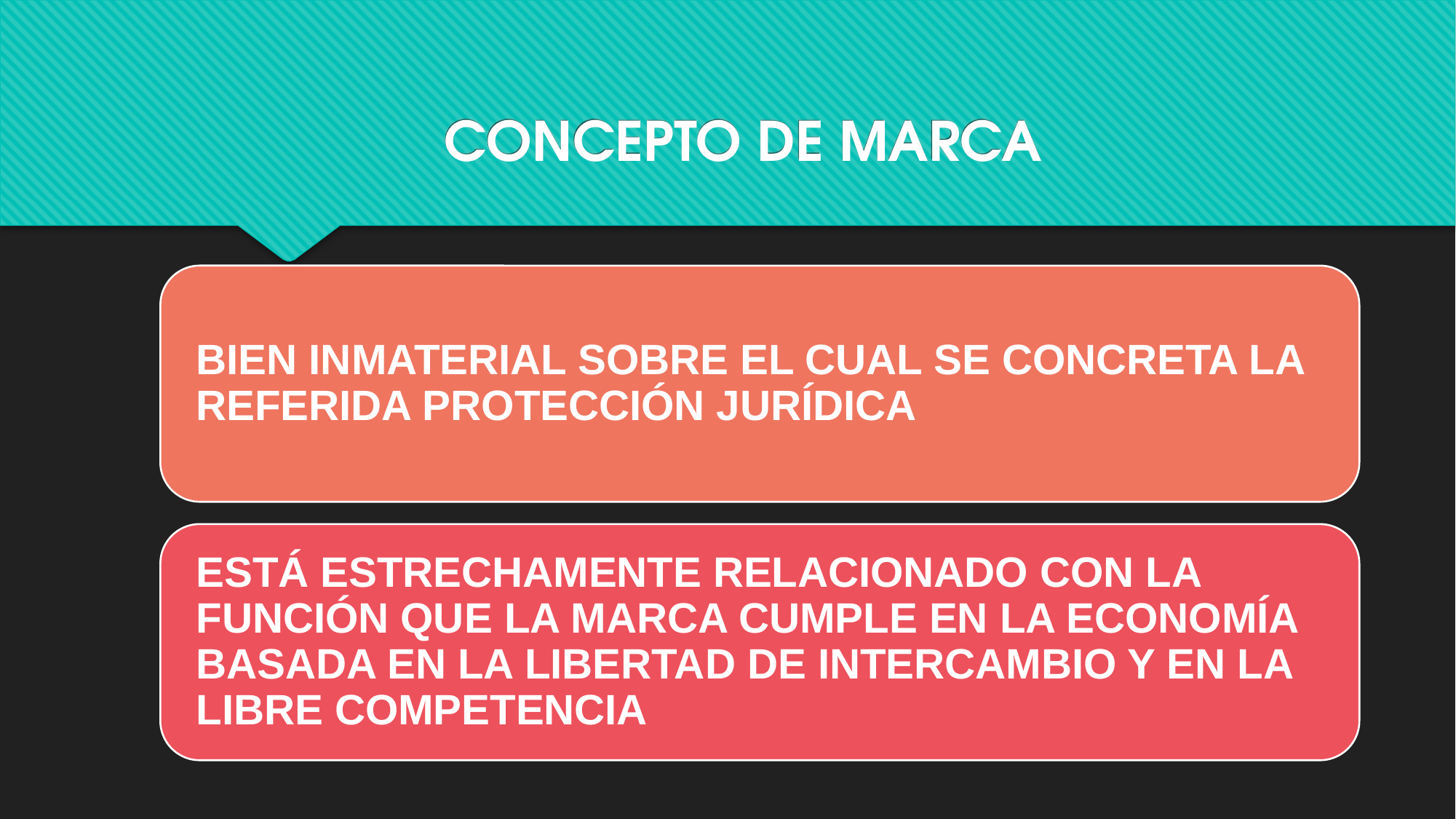

CONCEPTO DE MARCA
BIEN INMATERIAL SOBRE EL CUAL SE CONCRETA LA REFERIDA PROTECCIÓN JURÍDICA
ESTÁ ESTRECHAMENTE RELACIONADO CON LA FUNCIÓN QUE LA MARCA CUMPLE EN LA ECONOMÍA BASADA EN LA LIBERTAD DE INTERCAMBIO Y EN LA LIBRE COMPETENCIA